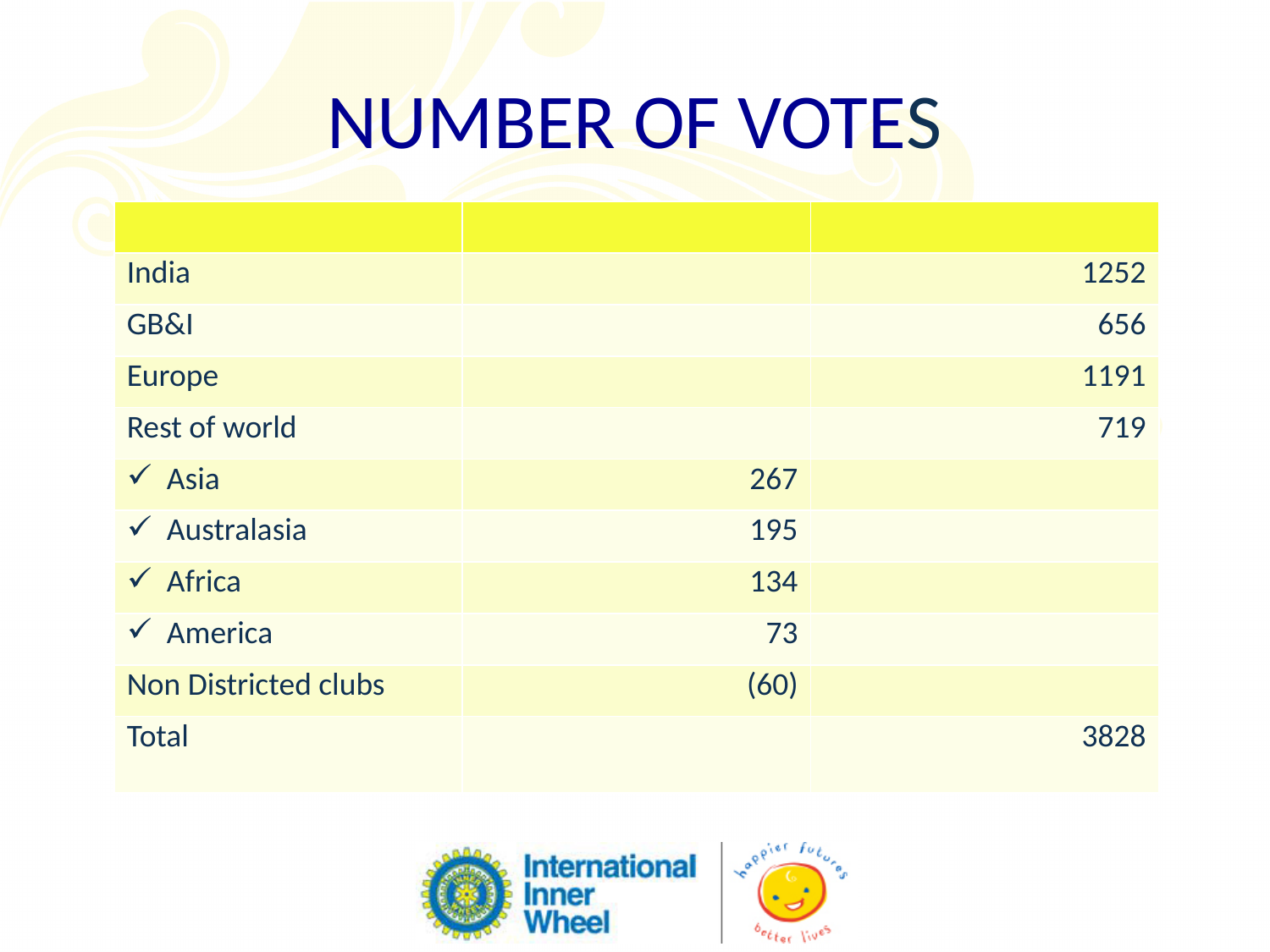

# NUMBER OF VOTES
|  |  |  |
| --- | --- | --- |
| India |  | 1252 |
| GB&I |  | 656 |
| Europe |  | 1191 |
| Rest of world |  | 719 |
| Asia | 267 |  |
| Australasia | 195 |  |
| Africa | 134 |  |
| America | 73 |  |
| Non Districted clubs | (60) |  |
| Total |  | 3828 |